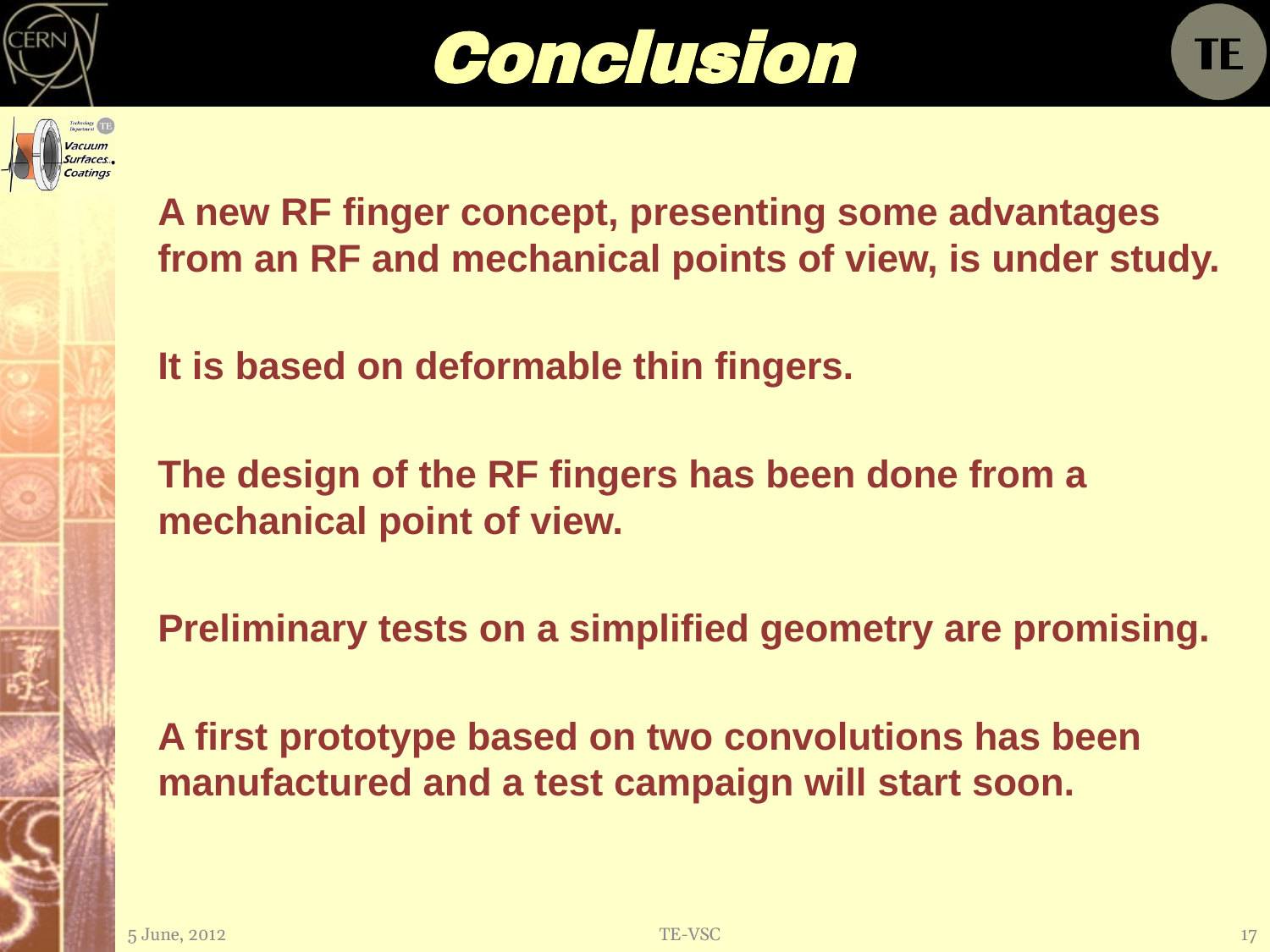

# Conclusion
A new RF finger concept, presenting some advantages from an RF and mechanical points of view, is under study.

It is based on deformable thin fingers.

The design of the RF fingers has been done from a mechanical point of view.

Preliminary tests on a simplified geometry are promising.

A first prototype based on two convolutions has been manufactured and a test campaign will start soon.

5 June, 2012
TE-VSC
17